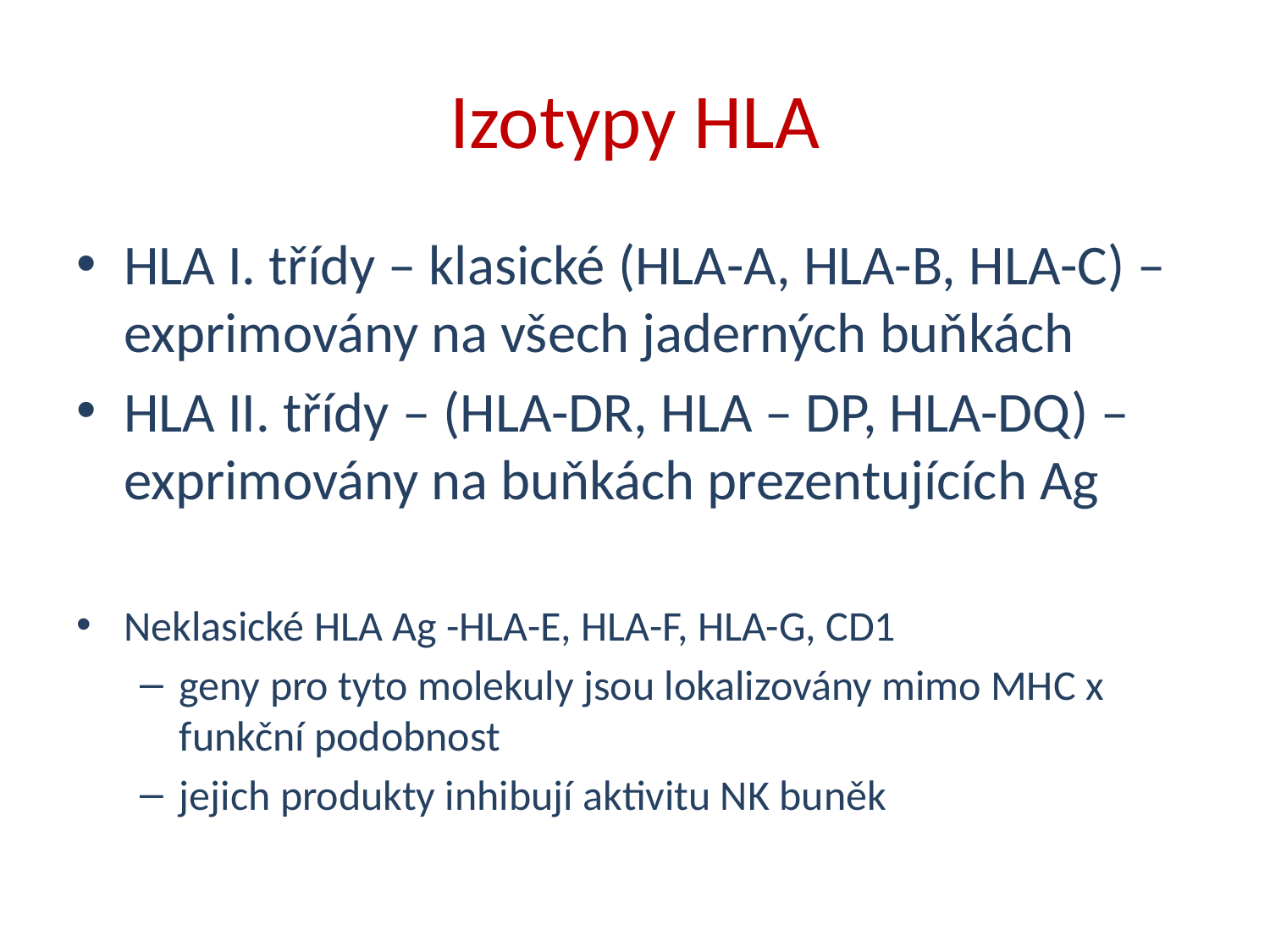

# Izotypy HLA
HLA I. třídy – klasické (HLA-A, HLA-B, HLA-C) – exprimovány na všech jaderných buňkách
HLA II. třídy – (HLA-DR, HLA – DP, HLA-DQ) – exprimovány na buňkách prezentujících Ag

Neklasické HLA Ag -HLA-E, HLA-F, HLA-G, CD1
geny pro tyto molekuly jsou lokalizovány mimo MHC x funkční podobnost
jejich produkty inhibují aktivitu NK buněk